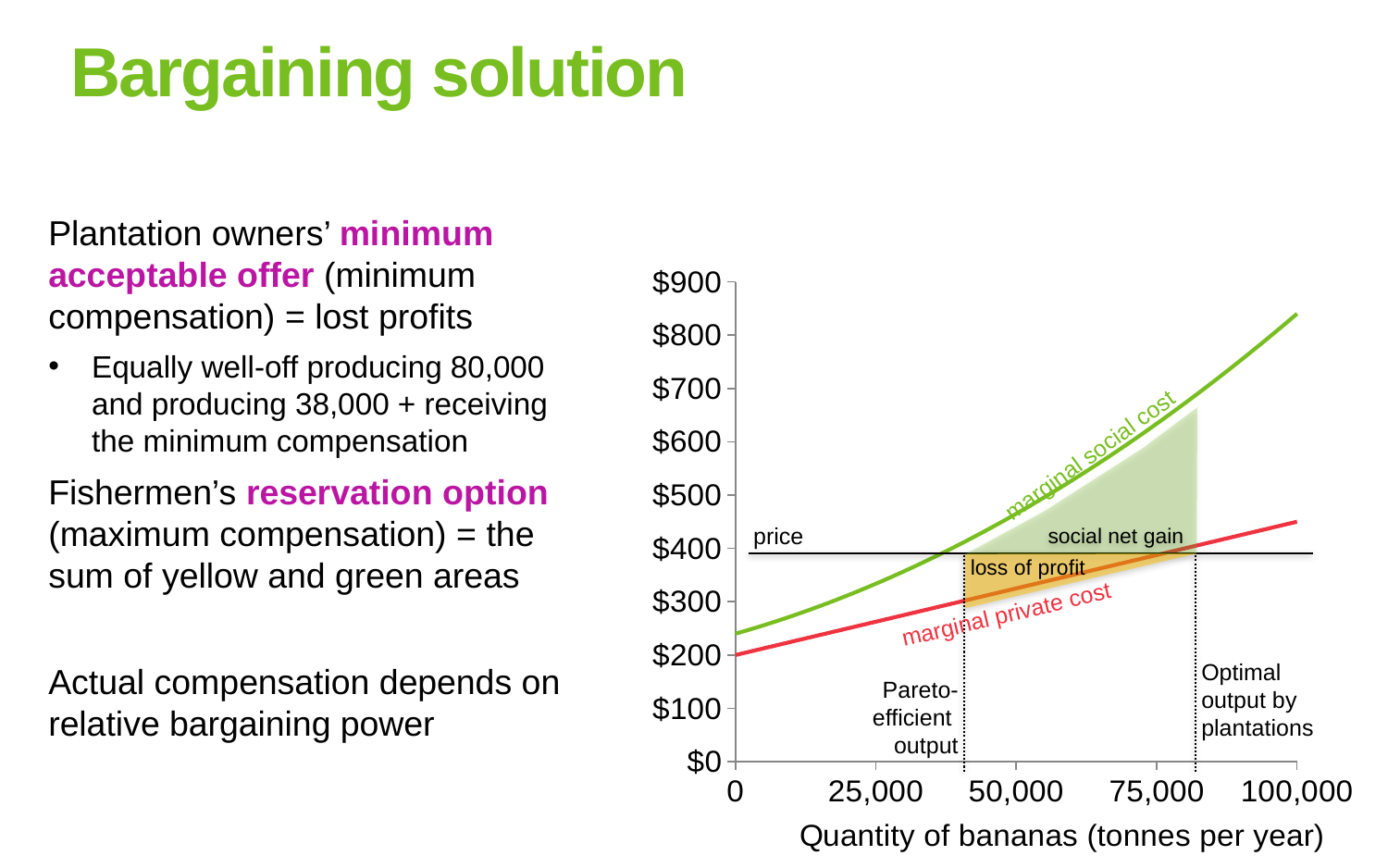

# Bargaining solution
Plantation owners’ minimum acceptable offer (minimum compensation) = lost profits
Equally well-off producing 80,000 and producing 38,000 + receiving the minimum compensation
Fishermen’s reservation option (maximum compensation) = the sum of yellow and green areas

Actual compensation depends on relative bargaining power

### Chart

| Category | Marginal social cost | Marginal private cost |
|---|---|---|
marginal social cost
social net gain
price
loss of profit

marginal private cost
Optimal output by plantations
Pareto-efficient
output